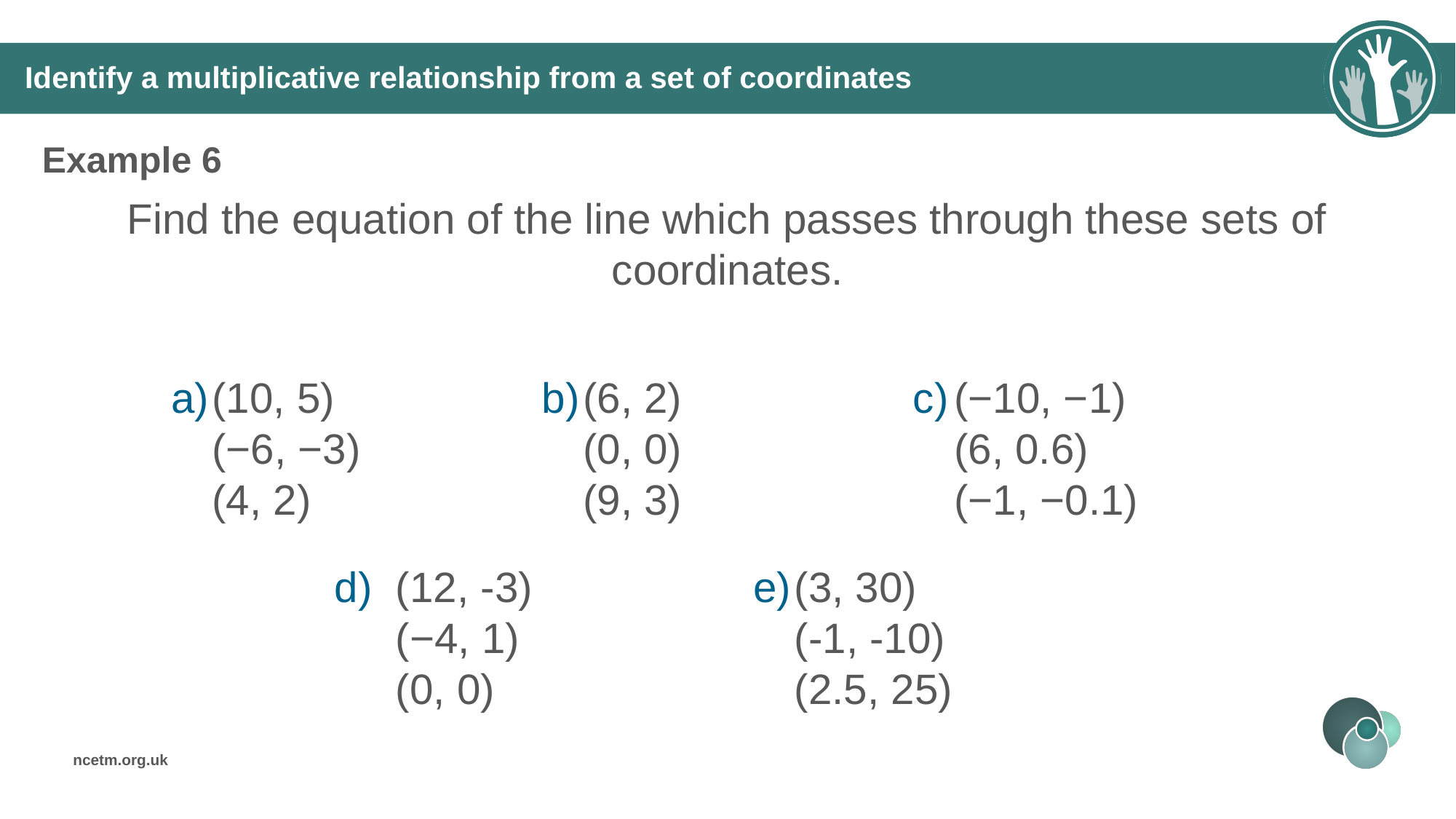

# Identify a multiplicative relationship from a set of coordinates
Example 6
Find the equation of the line which passes through these sets of coordinates.
(10, 5)
(−6, −3)
(4, 2)
(6, 2)
(0, 0)
(9, 3)
(−10, −1)
(6, 0.6)
(−1, −0.1)
(12, -3)
(−4, 1)
(0, 0)
(3, 30)
(-1, -10)
(2.5, 25)